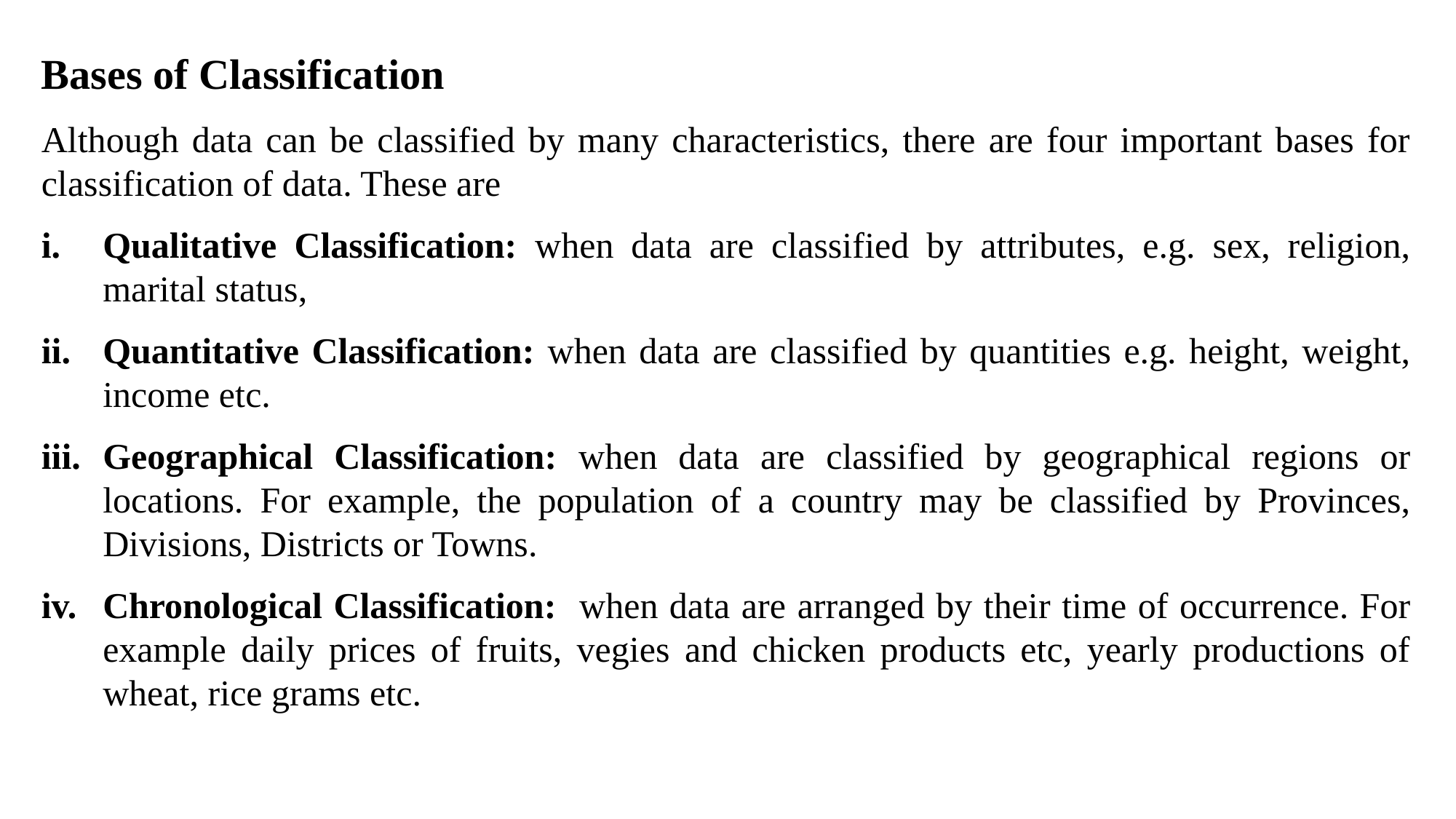

Bases of Classification
Although data can be classified by many characteristics, there are four important bases for classification of data. These are
Qualitative Classification: when data are classified by attributes, e.g. sex, religion, marital status,
Quantitative Classification: when data are classified by quantities e.g. height, weight, income etc.
Geographical Classification: when data are classified by geographical regions or locations. For example, the population of a country may be classified by Provinces, Divisions, Districts or Towns.
Chronological Classification:  when data are arranged by their time of occurrence. For example daily prices of fruits, vegies and chicken products etc, yearly productions of wheat, rice grams etc.